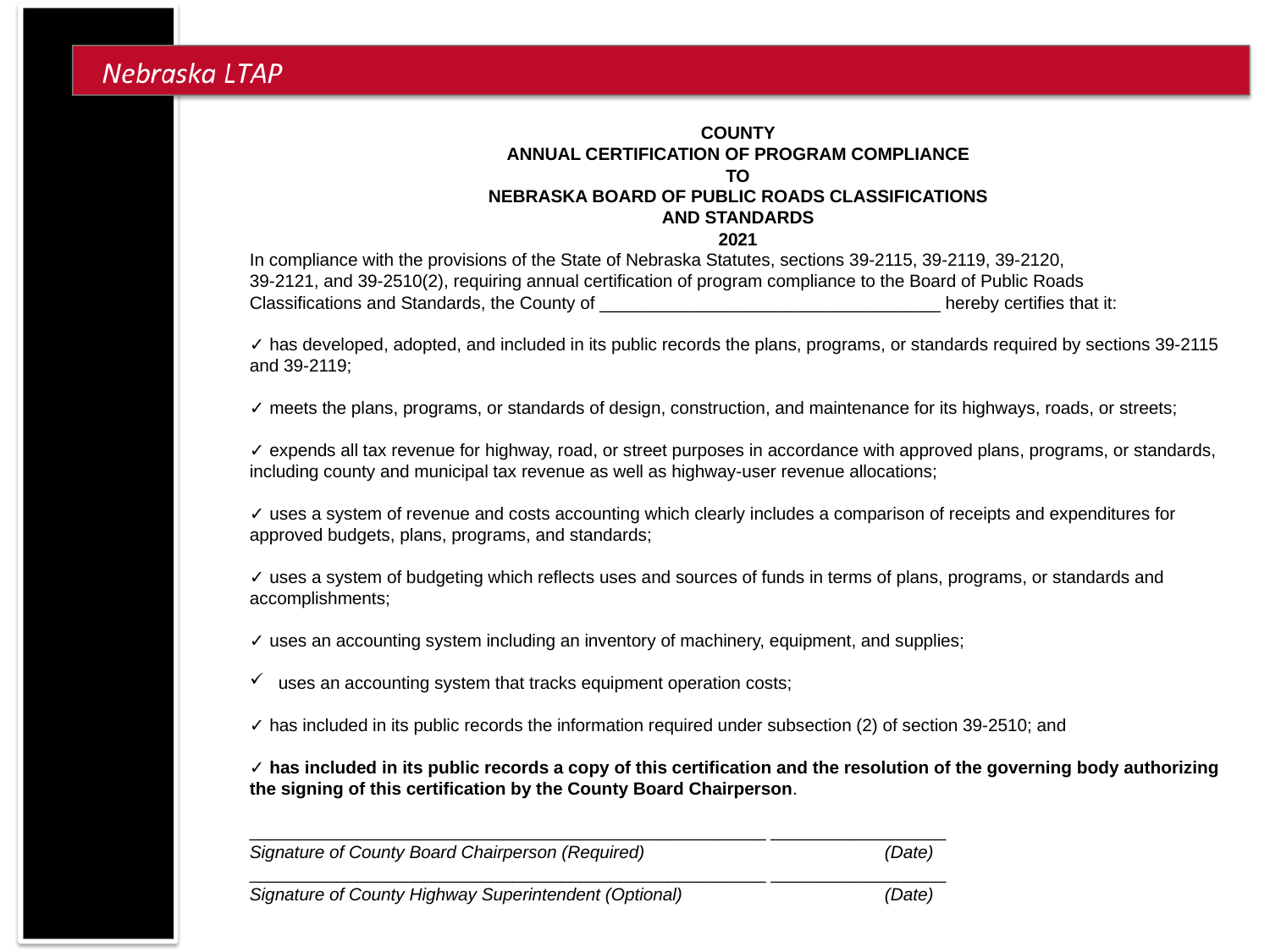

COUNTY
ANNUAL CERTIFICATION OF PROGRAM COMPLIANCE
TO
NEBRASKA BOARD OF PUBLIC ROADS CLASSIFICATIONS
AND STANDARDS
2021
In compliance with the provisions of the State of Nebraska Statutes, sections 39-2115, 39-2119, 39-2120,
39-2121, and 39-2510(2), requiring annual certification of program compliance to the Board of Public Roads
Classifications and Standards, the County of ___________________________________ hereby certifies that it:

✓ has developed, adopted, and included in its public records the plans, programs, or standards required by sections 39-2115 and 39-2119;

✓ meets the plans, programs, or standards of design, construction, and maintenance for its highways, roads, or streets;

✓ expends all tax revenue for highway, road, or street purposes in accordance with approved plans, programs, or standards, including county and municipal tax revenue as well as highway-user revenue allocations;

✓ uses a system of revenue and costs accounting which clearly includes a comparison of receipts and expenditures for approved budgets, plans, programs, and standards;

✓ uses a system of budgeting which reflects uses and sources of funds in terms of plans, programs, or standards and accomplishments;

✓ uses an accounting system including an inventory of machinery, equipment, and supplies;

 uses an accounting system that tracks equipment operation costs;

✓ has included in its public records the information required under subsection (2) of section 39-2510; and

✓ has included in its public records a copy of this certification and the resolution of the governing body authorizing the signing of this certification by the County Board Chairperson.

_____________________________________________________ __________________
Signature of County Board Chairperson (Required) 		(Date)
_____________________________________________________ __________________
Signature of County Highway Superintendent (Optional) 		(Date)